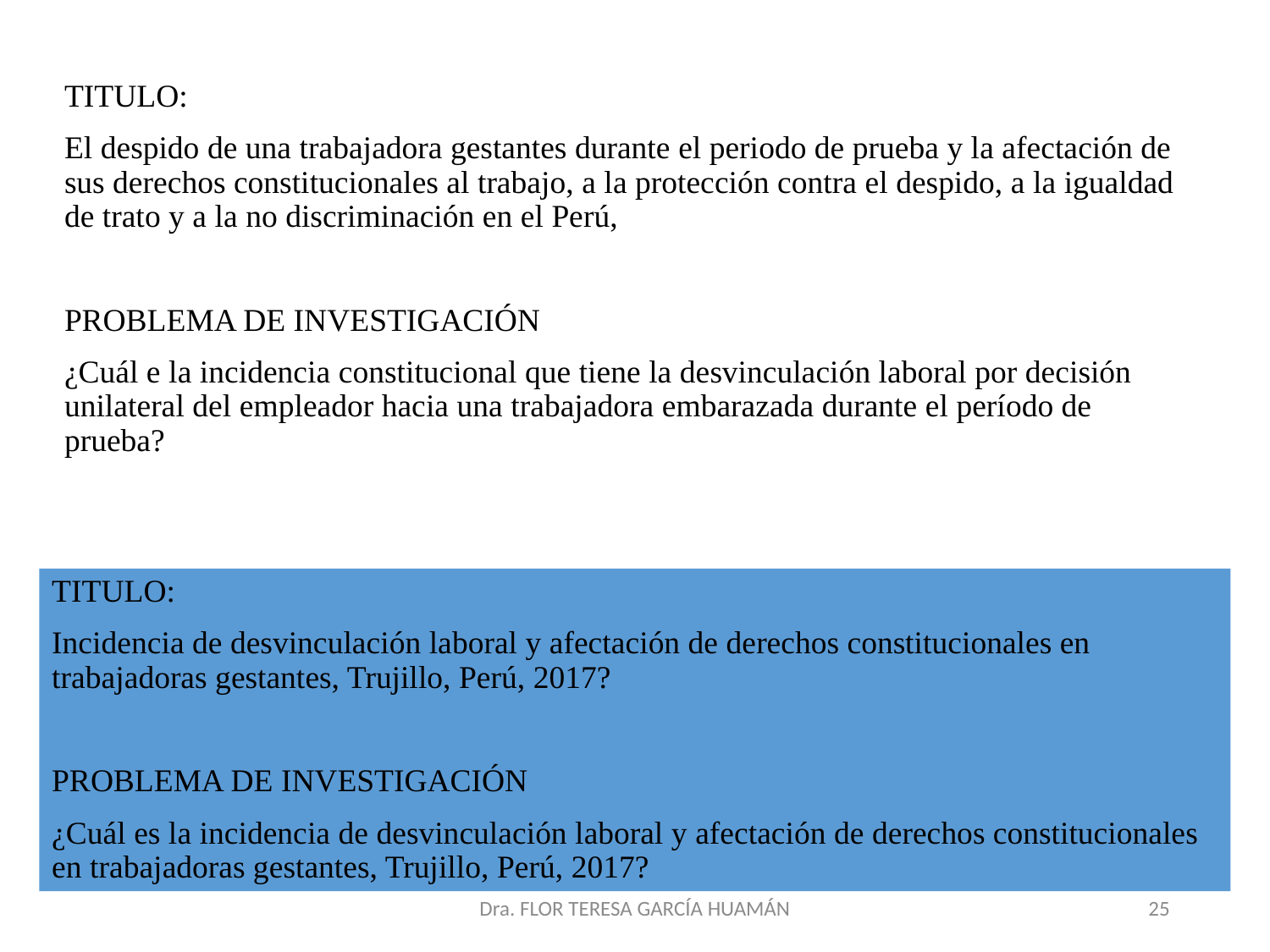

TITULO:
El despido de una trabajadora gestantes durante el periodo de prueba y la afectación de sus derechos constitucionales al trabajo, a la protección contra el despido, a la igualdad de trato y a la no discriminación en el Perú,

PROBLEMA DE INVESTIGACIÓN
¿Cuál e la incidencia constitucional que tiene la desvinculación laboral por decisión unilateral del empleador hacia una trabajadora embarazada durante el período de prueba?
TITULO:
Incidencia de desvinculación laboral y afectación de derechos constitucionales en trabajadoras gestantes, Trujillo, Perú, 2017?

PROBLEMA DE INVESTIGACIÓN
¿Cuál es la incidencia de desvinculación laboral y afectación de derechos constitucionales en trabajadoras gestantes, Trujillo, Perú, 2017?
Dra. FLOR TERESA GARCÍA HUAMÁN
25